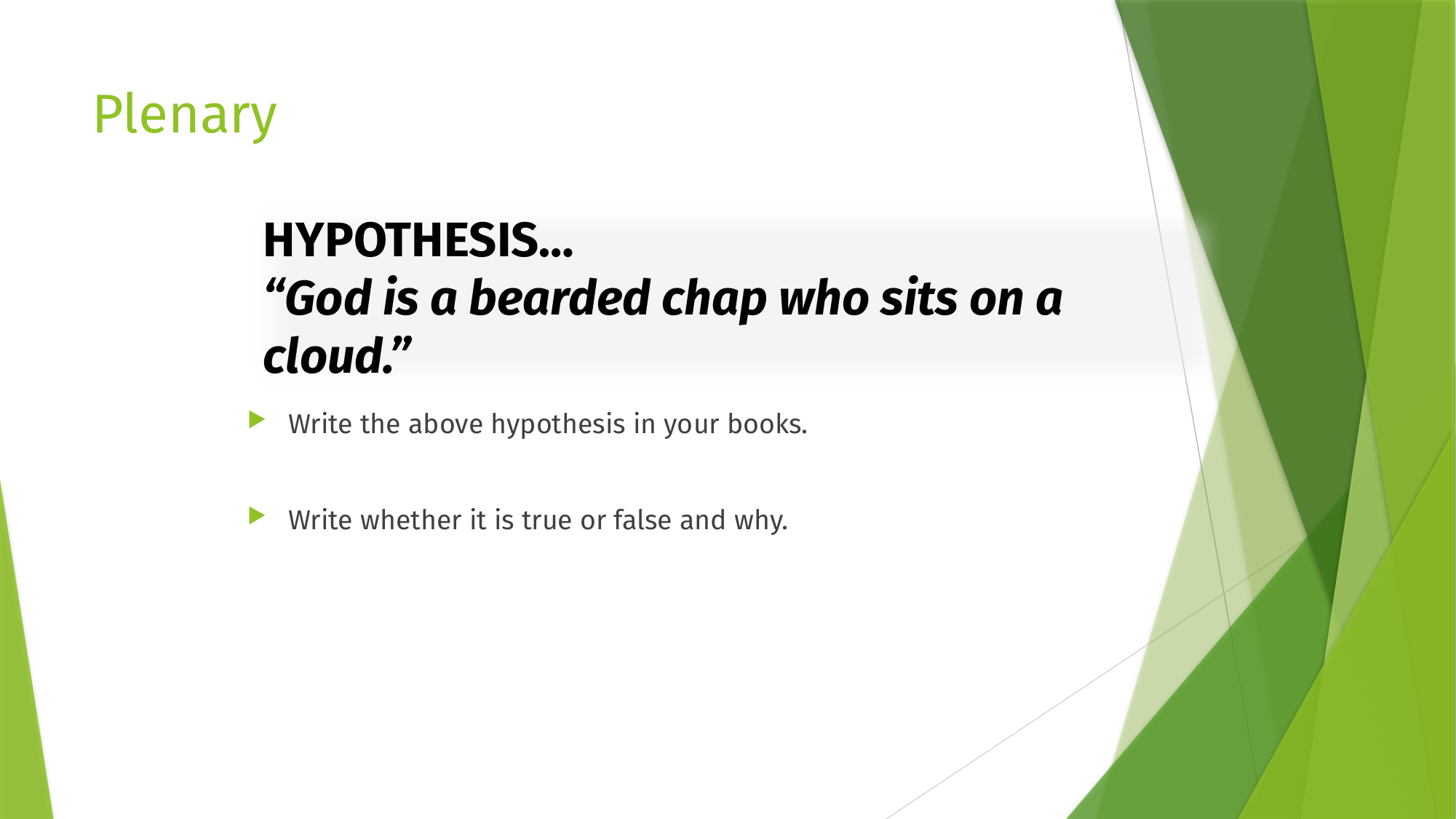

# Plenary
HYPOTHESIS…
“God is a bearded chap who sits on a cloud.”
Write the above hypothesis in your books.

Write whether it is true or false and why.